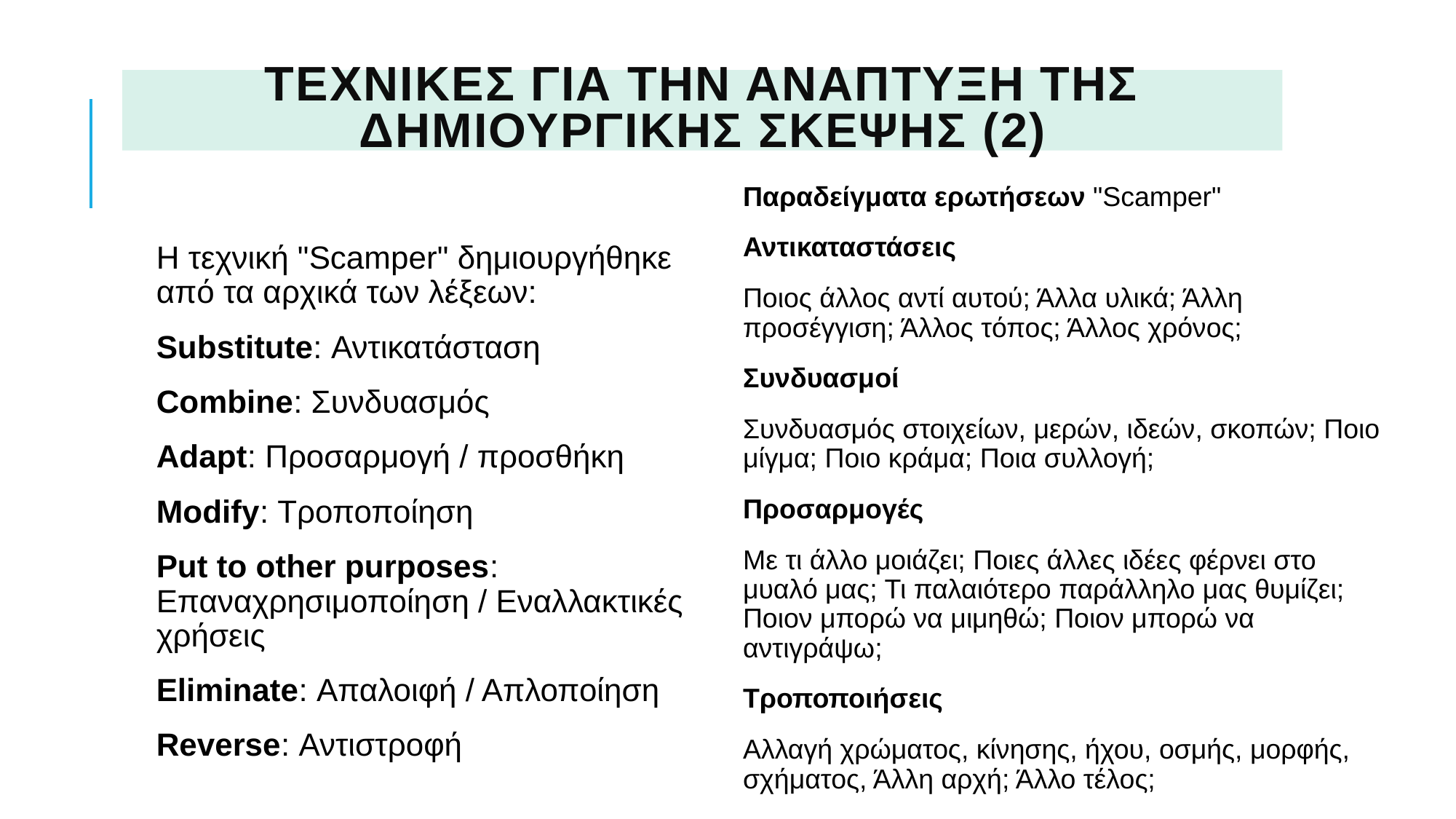

# Τεχνικεσ για την αναπτυξη της δημιουργικησ σκεψησ (2)

Η τεχνική "Scamper" δημιουργήθηκε από τα αρχικά των λέξεων:
Substitute: Αντικατάσταση
Combine: Συνδυασμός
Adapt: Προσαρμογή / προσθήκη
Modify: Τροποποίηση
Put to other purposes: Επαναχρησιμοποίηση / Εναλλακτικές χρήσεις
Eliminate: Απαλοιφή / Απλοποίηση
Reverse: Αντιστροφή

Παραδείγματα ερωτήσεων "Scamper"
Αντικαταστάσεις
Ποιος άλλος αντί αυτού; Άλλα υλικά; Άλλη προσέγγιση; Άλλος τόπος; Άλλος χρόνος;
Συνδυασμοί
Συνδυασμός στοιχείων, μερών, ιδεών, σκοπών; Ποιο μίγμα; Ποιο κράμα; Ποια συλλογή;
Προσαρμογές
Με τι άλλο μοιάζει; Ποιες άλλες ιδέες φέρνει στο μυαλό μας; Τι παλαιότερο παράλληλο μας θυμίζει; Ποιον μπορώ να μιμηθώ; Ποιον μπορώ να αντιγράψω;
Τροποποιήσεις
Αλλαγή χρώματος, κίνησης, ήχου, οσμής, μορφής, σχήματος, Άλλη αρχή; Άλλο τέλος;